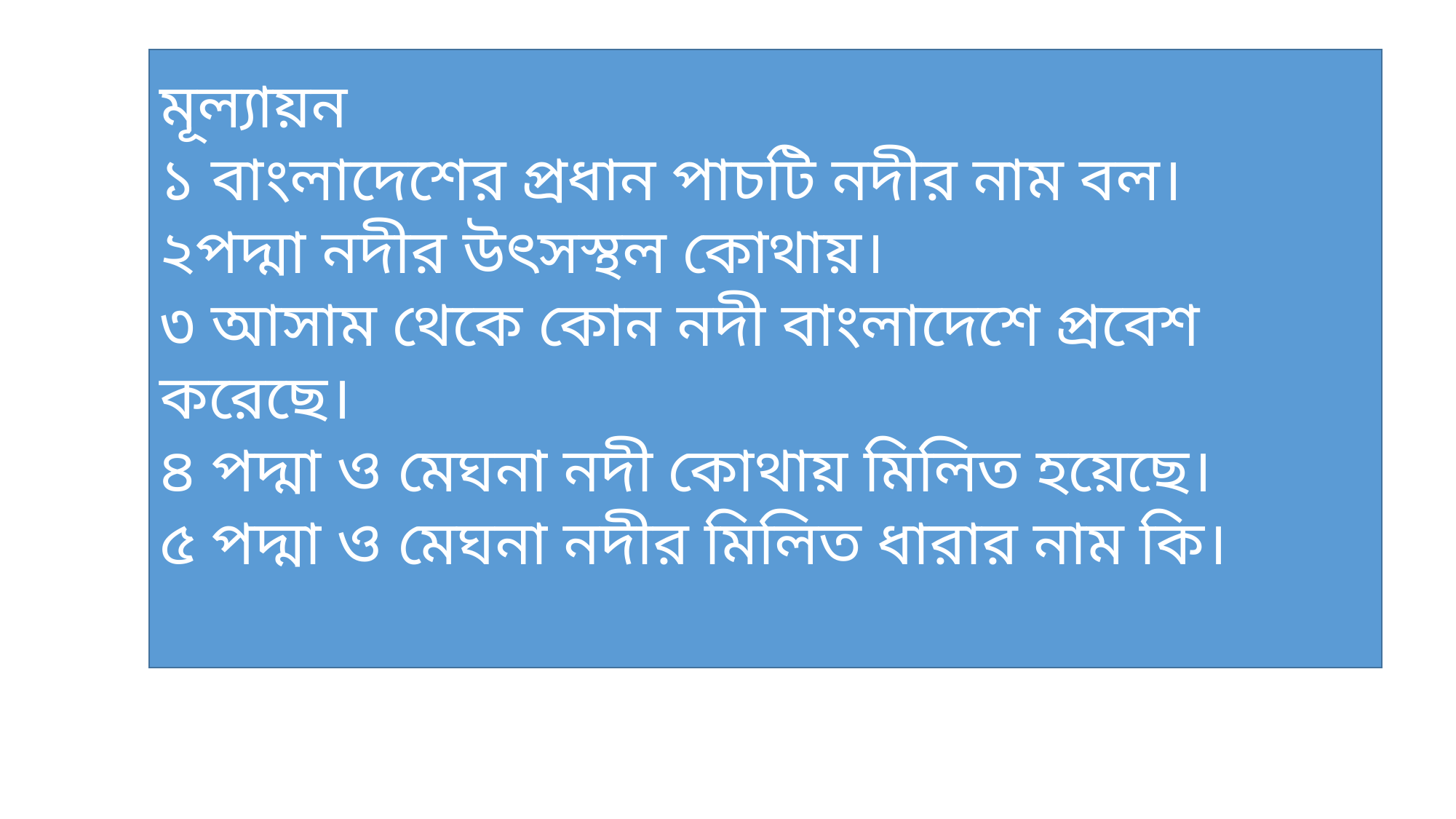

মূল্যায়ন
১ বাংলাদেশের প্রধান পাচটি নদীর নাম বল।
২পদ্মা নদীর উৎসস্থল কোথায়।
৩ আসাম থেকে কোন নদী বাংলাদেশে প্রবেশ করেছে।
৪ পদ্মা ও মেঘনা নদী কোথায় মিলিত হয়েছে।
৫ পদ্মা ও মেঘনা নদীর মিলিত ধারার নাম কি।